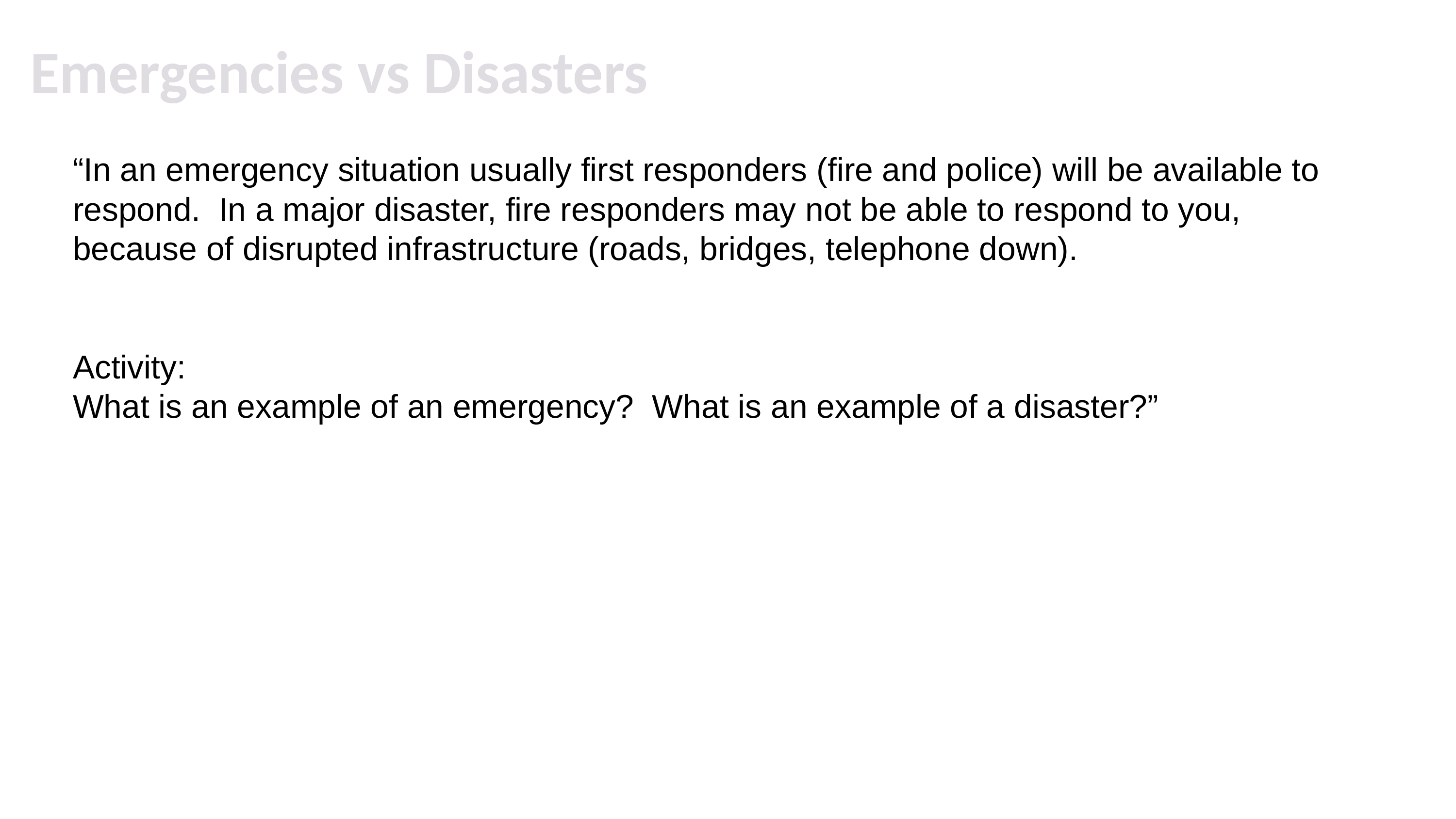

# Emergencies vs Disasters
“In an emergency situation usually first responders (fire and police) will be available to respond.  In a major disaster, fire responders may not be able to respond to you, because of disrupted infrastructure (roads, bridges, telephone down).

Activity:
What is an example of an emergency?  What is an example of a disaster?”